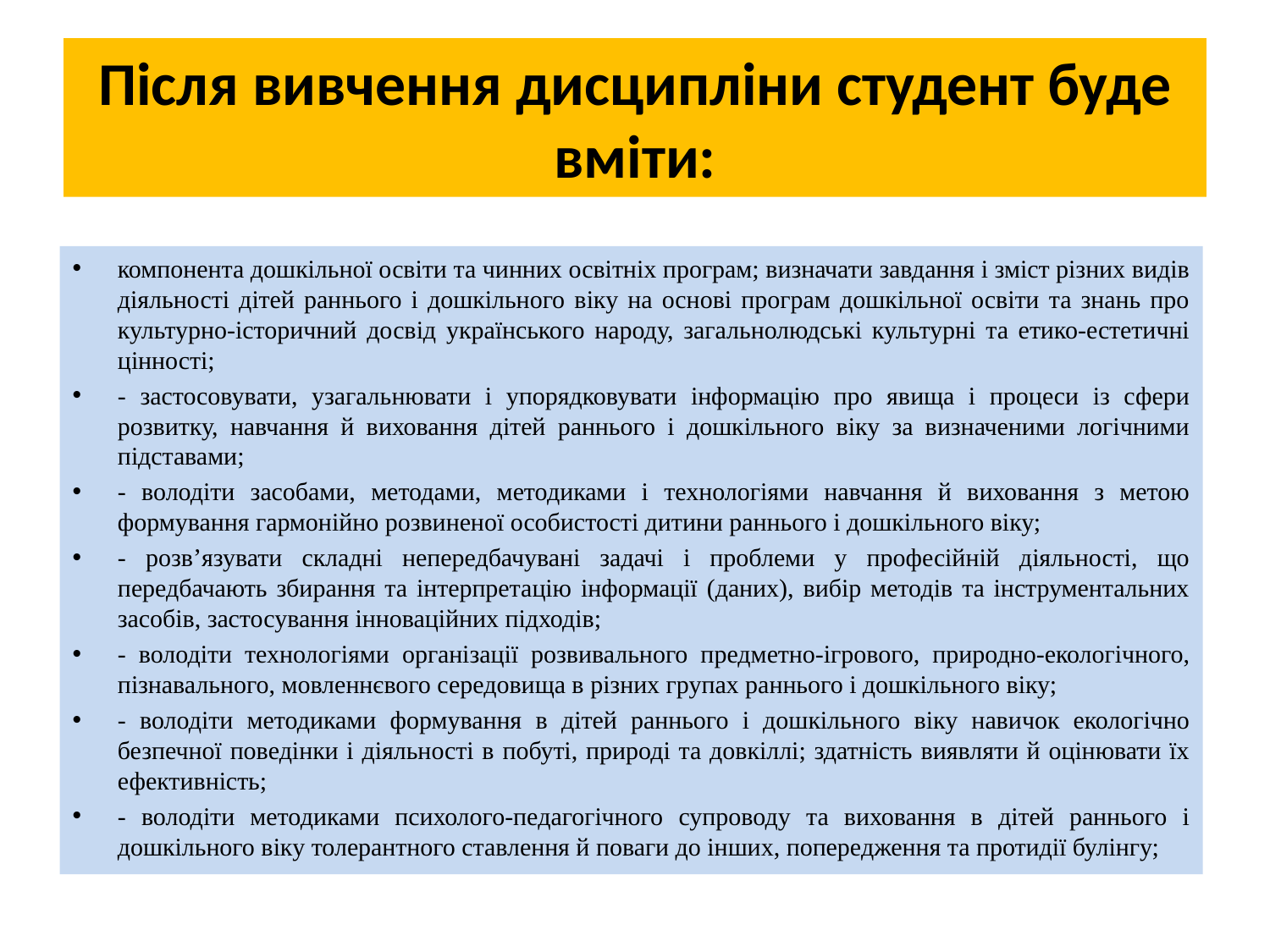

# Після вивчення дисципліни студент буде вміти:
компонента дошкільної освіти та чинних освітніх програм; визначати завдання і зміст різних видів діяльності дітей раннього і дошкільного віку на основі програм дошкільної освіти та знань про культурно-історичний досвід українського народу, загальнолюдські культурні та етико-естетичні цінності;
- застосовувати, узагальнювати і упорядковувати інформацію про явища і процеси із сфери розвитку, навчання й виховання дітей раннього і дошкільного віку за визначеними логічними підставами;
- володіти засобами, методами, методиками і технологіями навчання й виховання з метою формування гармонійно розвиненої особистості дитини раннього і дошкільного віку;
- розв’язувати складні непередбачувані задачі і проблеми у професійній діяльності, що передбачають збирання та інтерпретацію інформації (даних), вибір методів та інструментальних засобів, застосування інноваційних підходів;
- володіти технологіями організації розвивального предметно-ігрового, природно-екологічного, пізнавального, мовленнєвого середовища в різних групах раннього і дошкільного віку;
- володіти методиками формування в дітей раннього і дошкільного віку навичок екологічно безпечної поведінки і діяльності в побуті, природі та довкіллі; здатність виявляти й оцінювати їх ефективність;
- володіти методиками психолого-педагогічного супроводу та виховання в дітей раннього і дошкільного віку толерантного ставлення й поваги до інших, попередження та протидії булінгу;